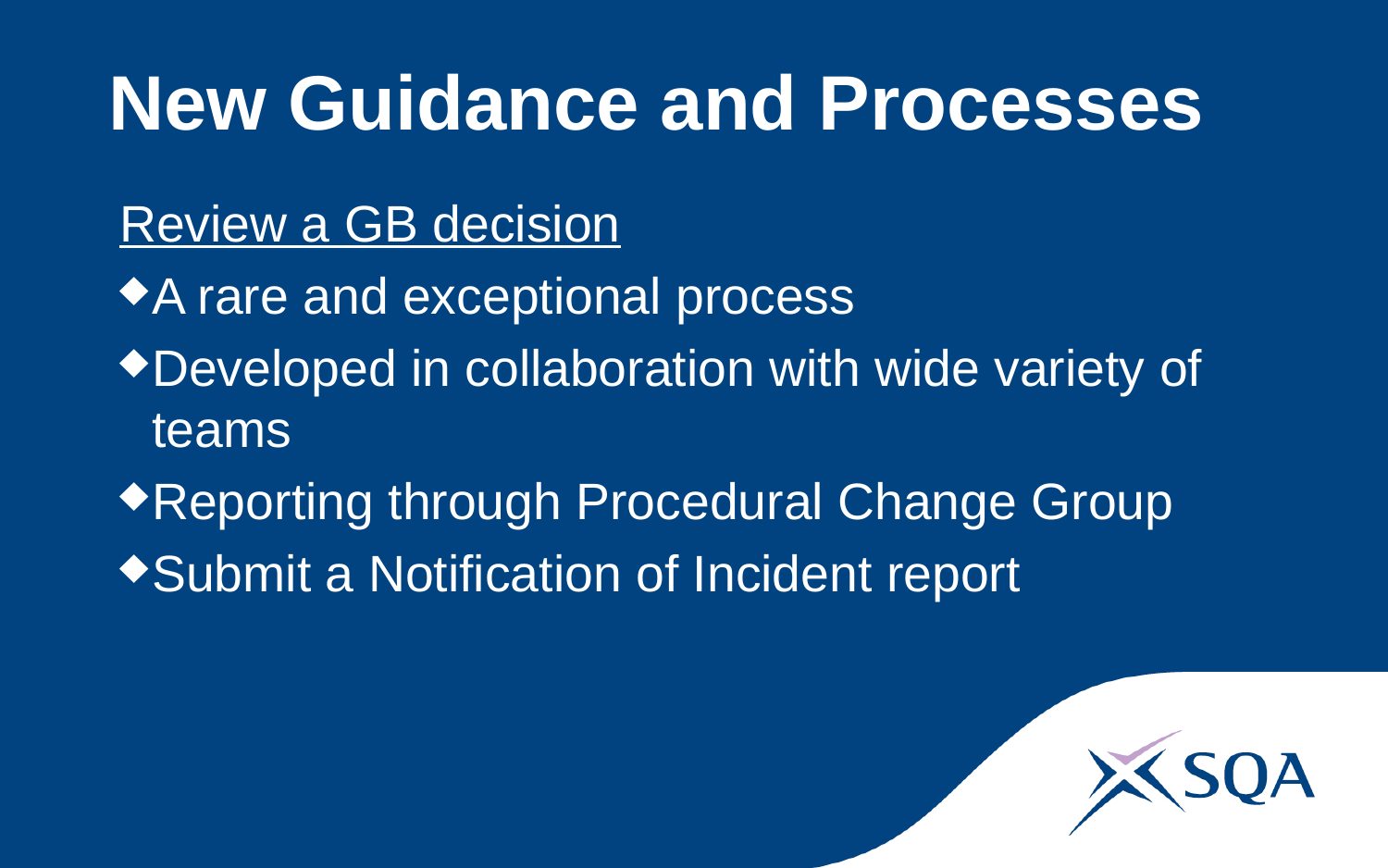

# New Guidance and Processes
Review a GB decision
A rare and exceptional process
Developed in collaboration with wide variety of teams
Reporting through Procedural Change Group
Submit a Notification of Incident report